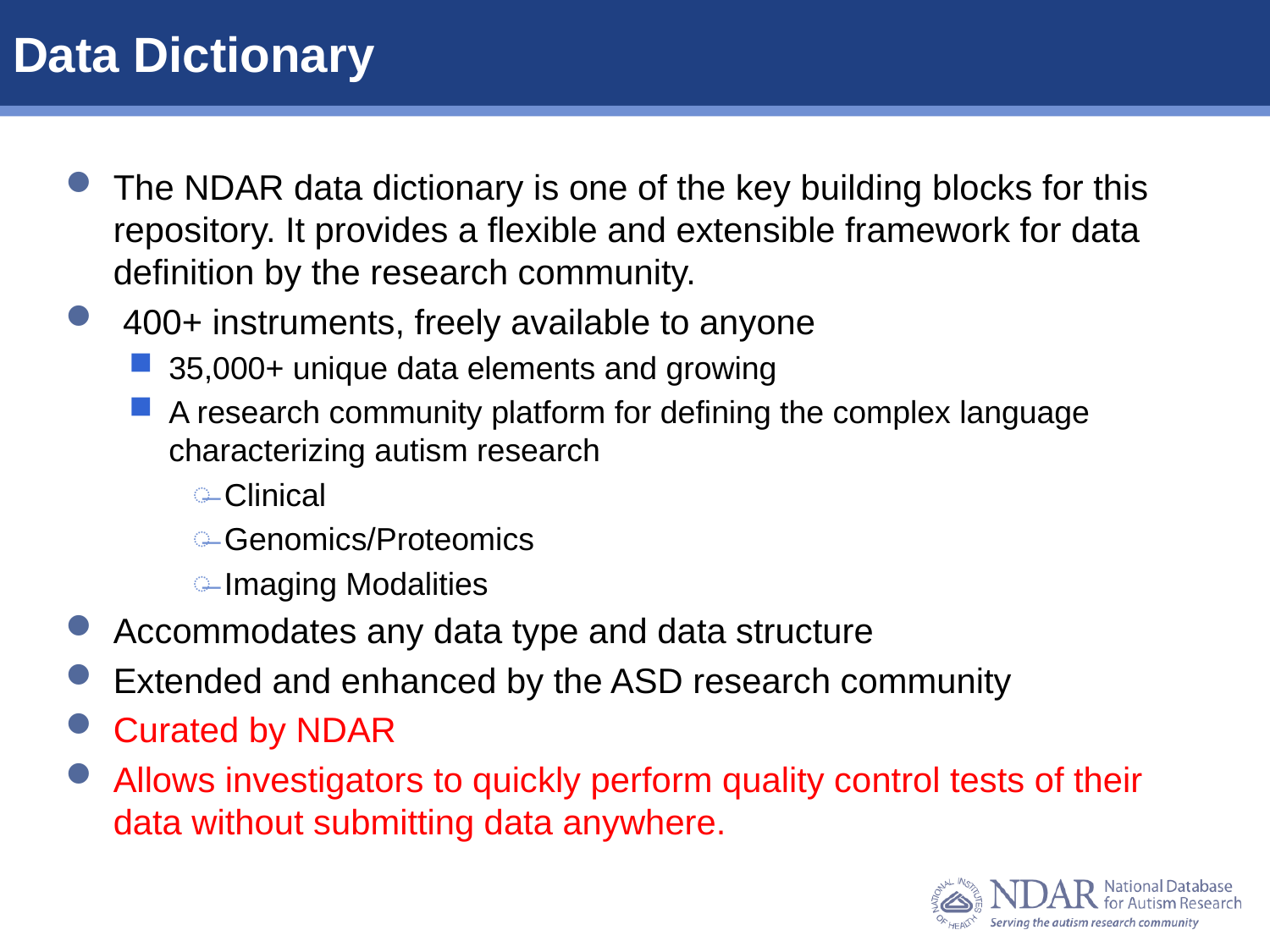

Data Dictionary
The NDAR data dictionary is one of the key building blocks for this repository. It provides a flexible and extensible framework for data definition by the research community.
 400+ instruments, freely available to anyone
35,000+ unique data elements and growing
A research community platform for defining the complex language characterizing autism research
Clinical
Genomics/Proteomics
Imaging Modalities
Accommodates any data type and data structure
Extended and enhanced by the ASD research community
Curated by NDAR
Allows investigators to quickly perform quality control tests of their data without submitting data anywhere.